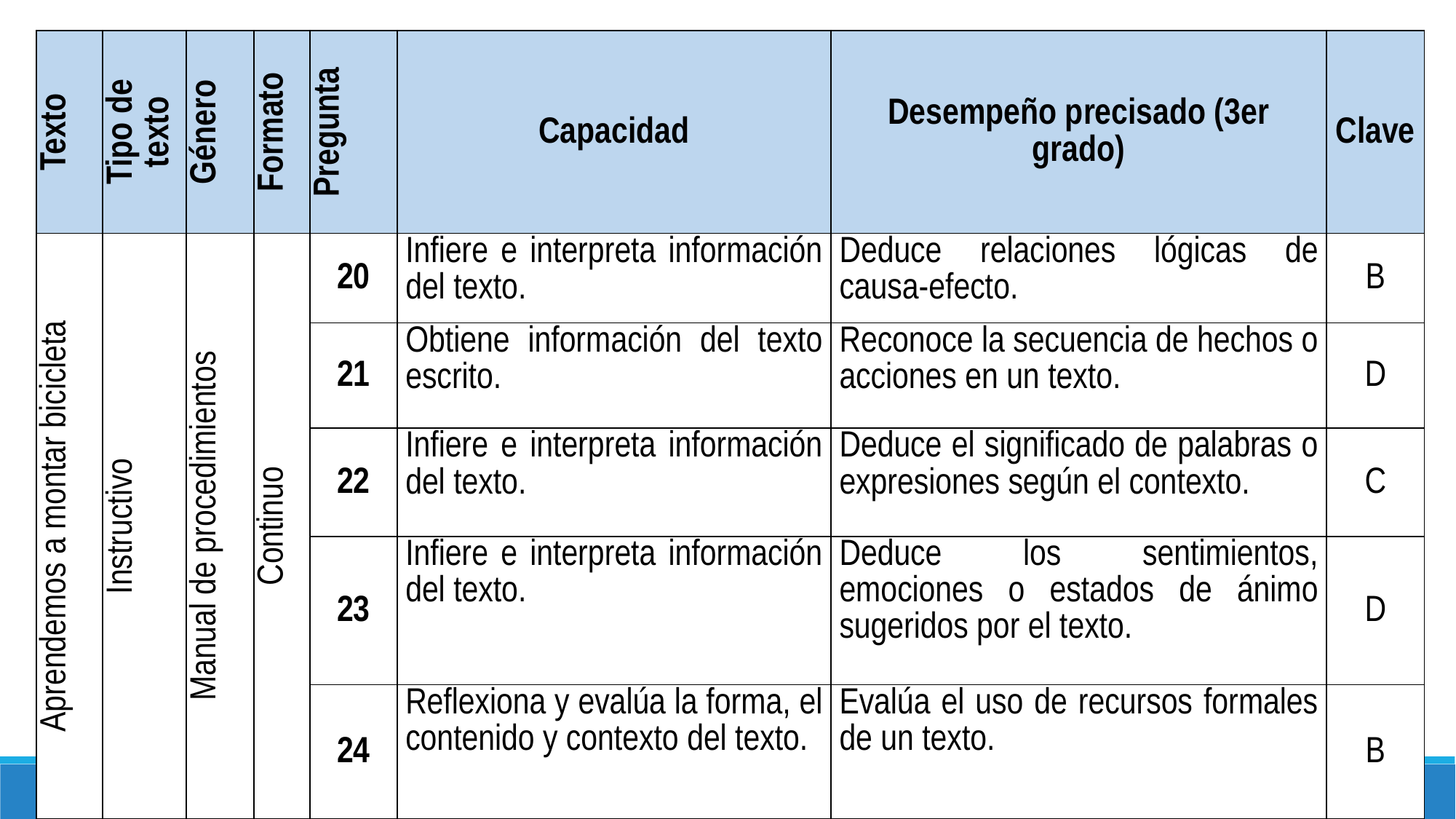

| Texto | Tipo de texto | Género | Formato | Pregunta | Capacidad | Desempeño precisado (3er grado) | Clave |
| --- | --- | --- | --- | --- | --- | --- | --- |
| Aprendemos a montar bicicleta | Instructivo | Manual de procedimientos | Continuo | 20 | Infiere e interpreta información del texto. | Deduce relaciones lógicas de causa-efecto. | B |
|  |  |  |  | 21 | Obtiene información del texto escrito. | Reconoce la secuencia de hechos o acciones en un texto. | D |
|  |  |  |  | 22 | Infiere e interpreta información del texto. | Deduce el significado de palabras o expresiones según el contexto. | C |
|  |  |  |  | 23 | Infiere e interpreta información del texto. | Deduce los sentimientos, emociones o estados de ánimo sugeridos por el texto. | D |
|  |  |  |  | 24 | Reflexiona y evalúa la forma, el contenido y contexto del texto. | Evalúa el uso de recursos formales de un texto. | B |